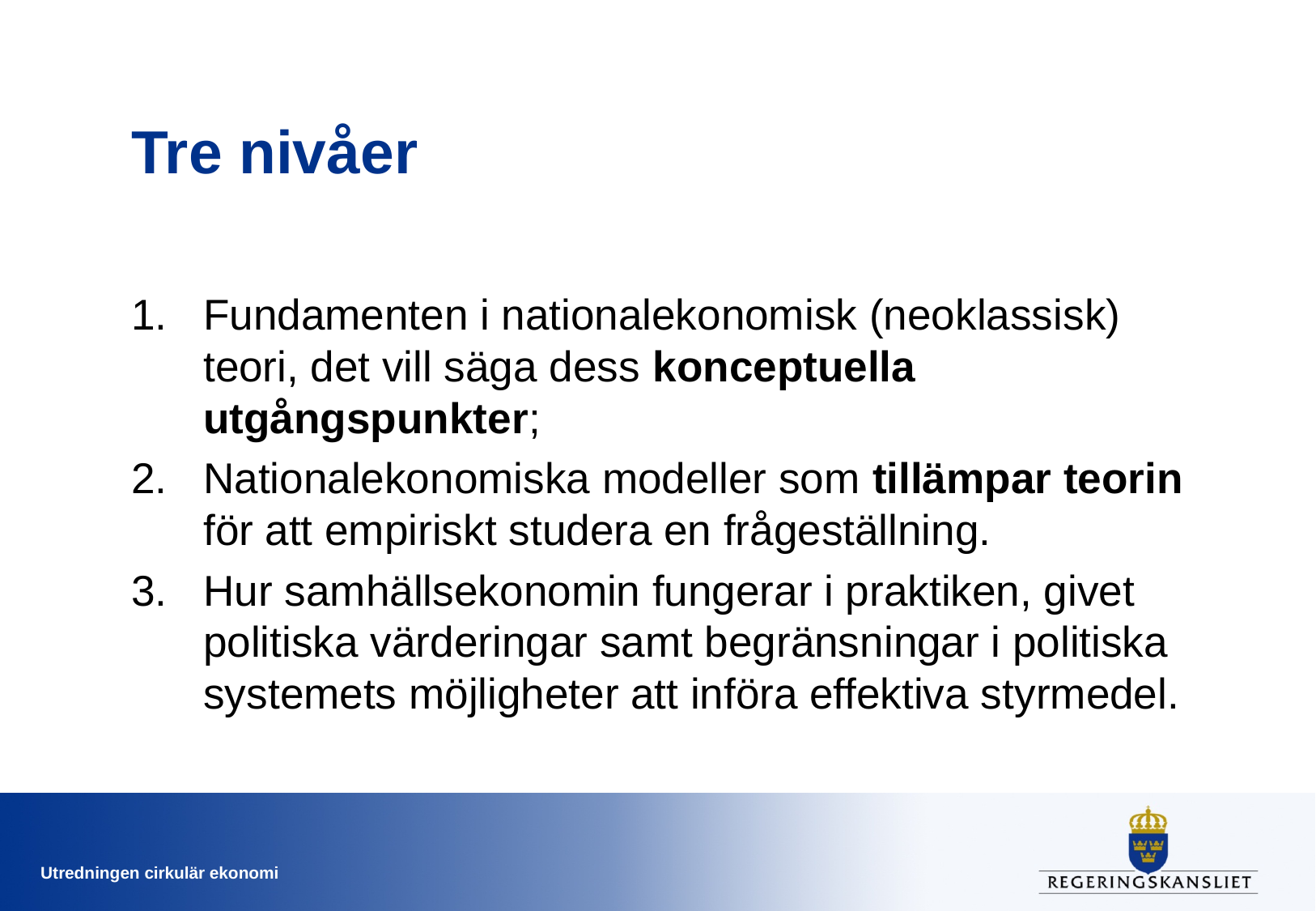

# Tre nivåer

Fundamenten i nationalekonomisk (neoklassisk) teori, det vill säga dess konceptuella utgångspunkter;
Nationalekonomiska modeller som tillämpar teorin för att empiriskt studera en frågeställning.
Hur samhällsekonomin fungerar i praktiken, givet politiska värderingar samt begränsningar i politiska systemets möjligheter att införa effektiva styrmedel.